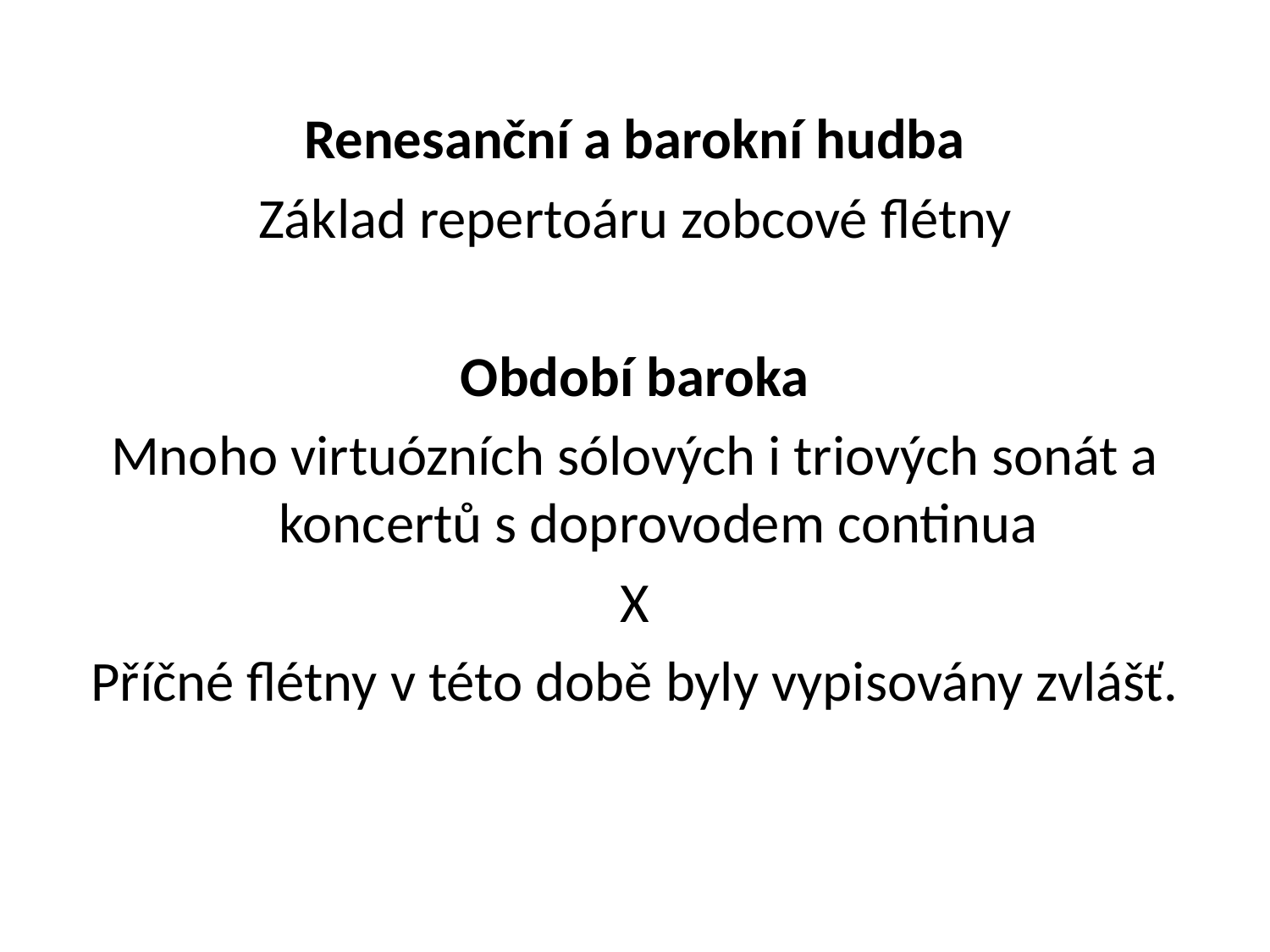

Renesanční a barokní hudba
Základ repertoáru zobcové flétny

Období baroka
Mnoho virtuózních sólových i triových sonát a koncertů s doprovodem continua
X
Příčné flétny v této době byly vypisovány zvlášť.